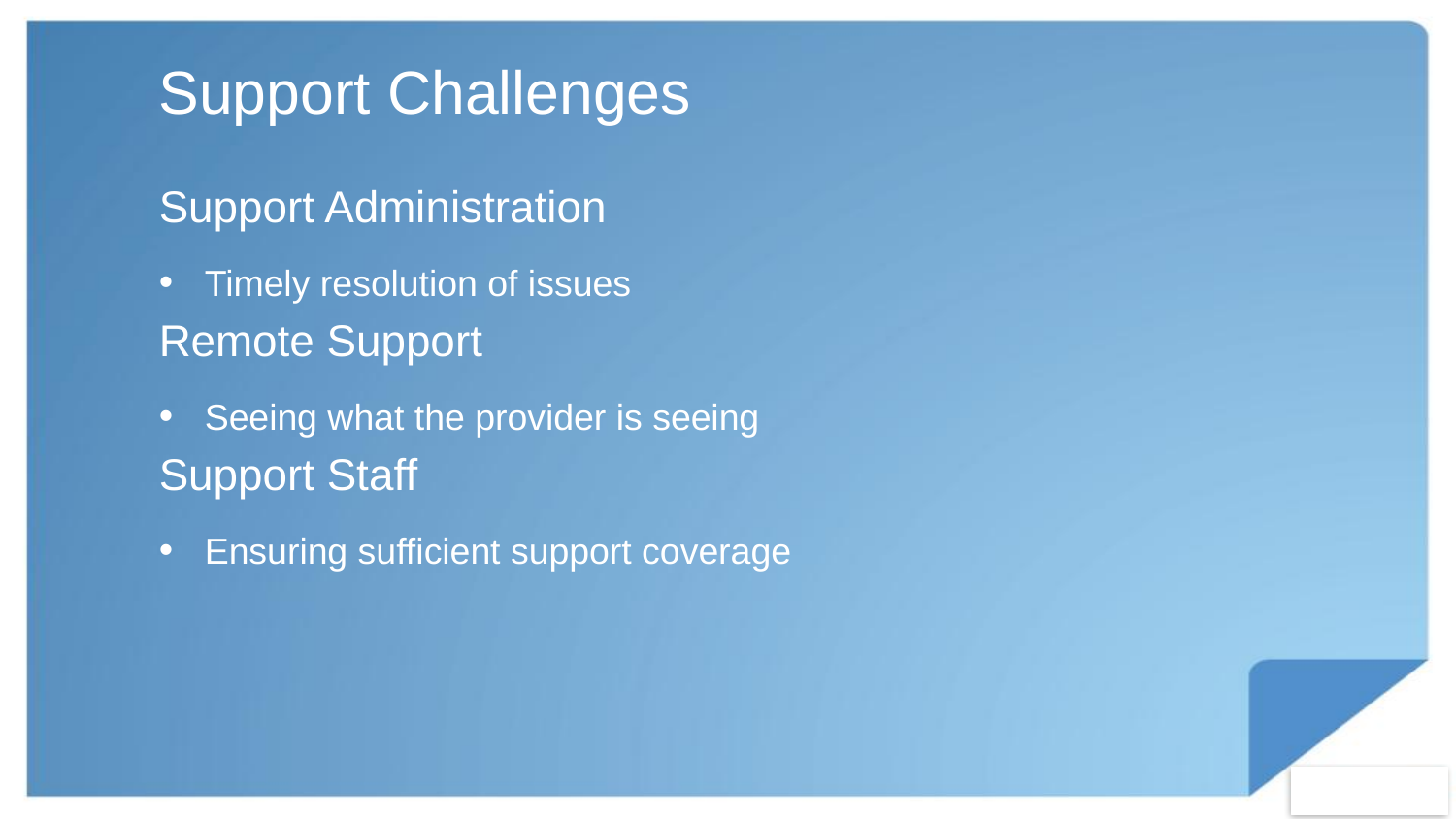

# Support Challenges
Support Administration
Timely resolution of issues
Remote Support
Seeing what the provider is seeing
Support Staff
Ensuring sufficient support coverage